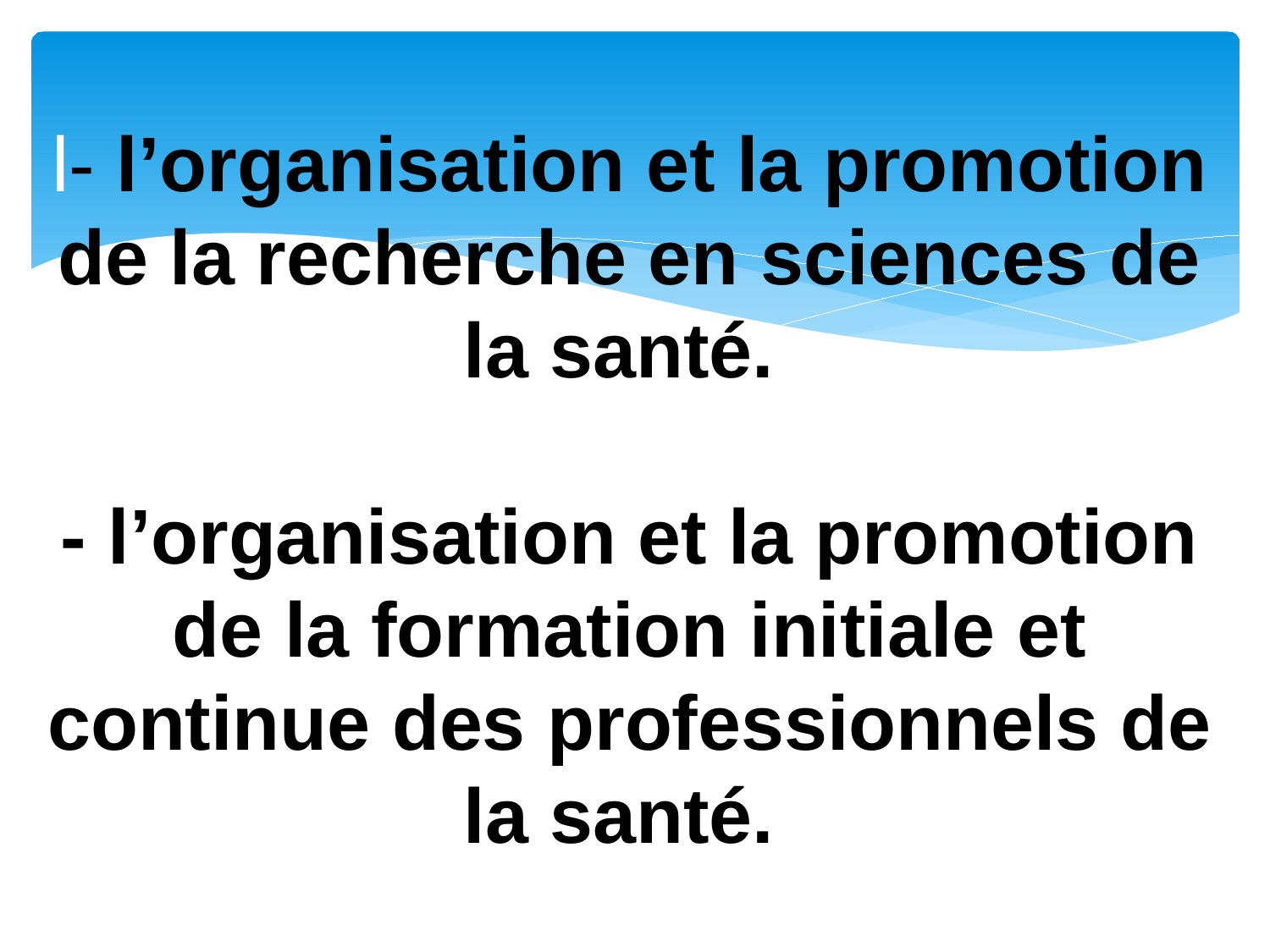

# l- l’organisation et la promotion de la recherche en sciences de la santé. - l’organisation et la promotion de la formation initiale et continue des professionnels de la santé.